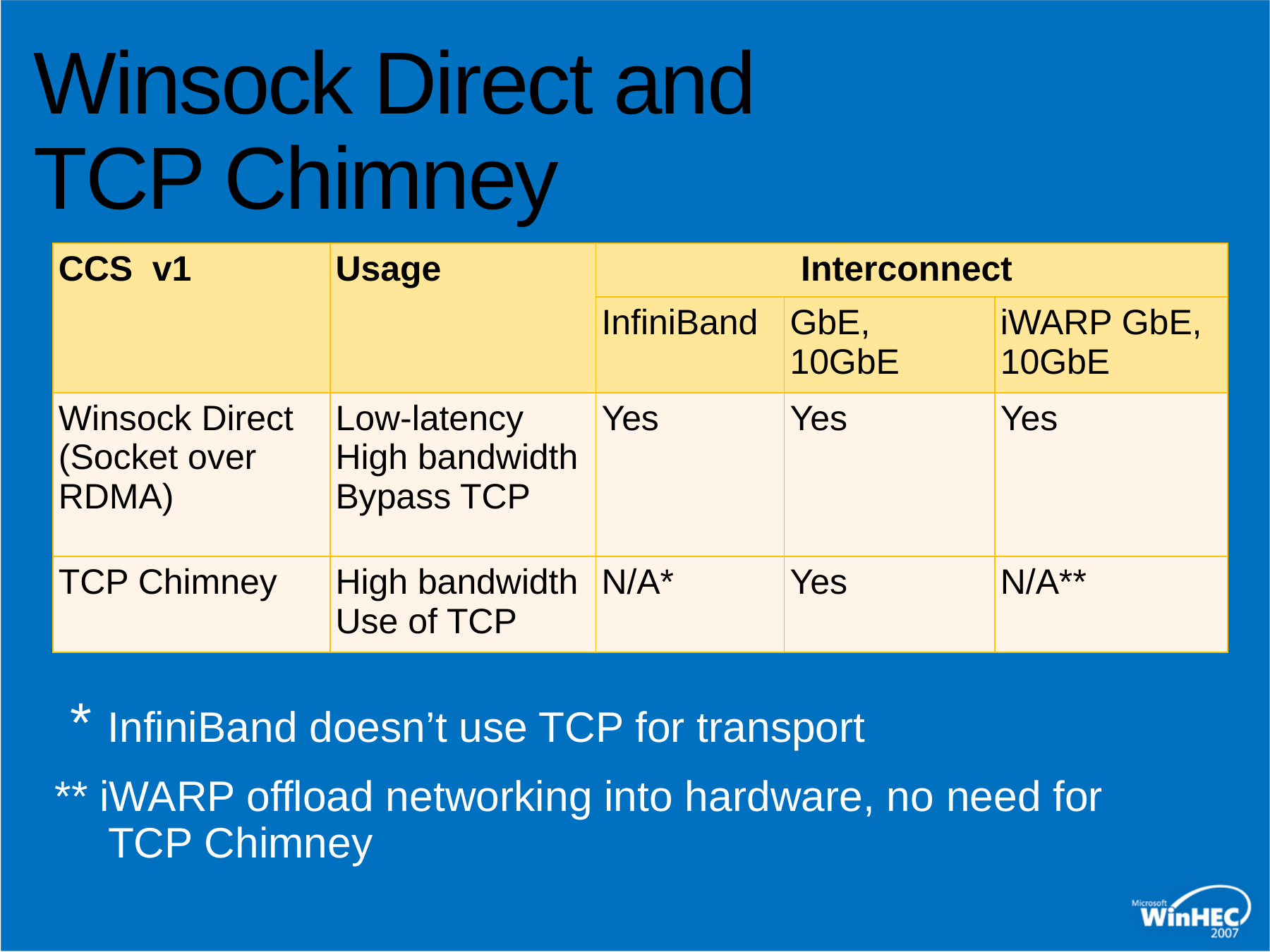

# Winsock Direct and TCP Chimney
| CCS v1 | Usage | Interconnect |  |  |
| --- | --- | --- | --- | --- |
|  |  | InfiniBand | GbE, 10GbE | iWARP GbE, 10GbE |
| Winsock Direct (Socket over RDMA) | Low-latency High bandwidth Bypass TCP | Yes | Yes | Yes |
| TCP Chimney | High bandwidth Use of TCP | N/A\* | Yes | N/A\*\* |
 * InfiniBand doesn’t use TCP for transport
** iWARP offload networking into hardware, no need for TCP Chimney